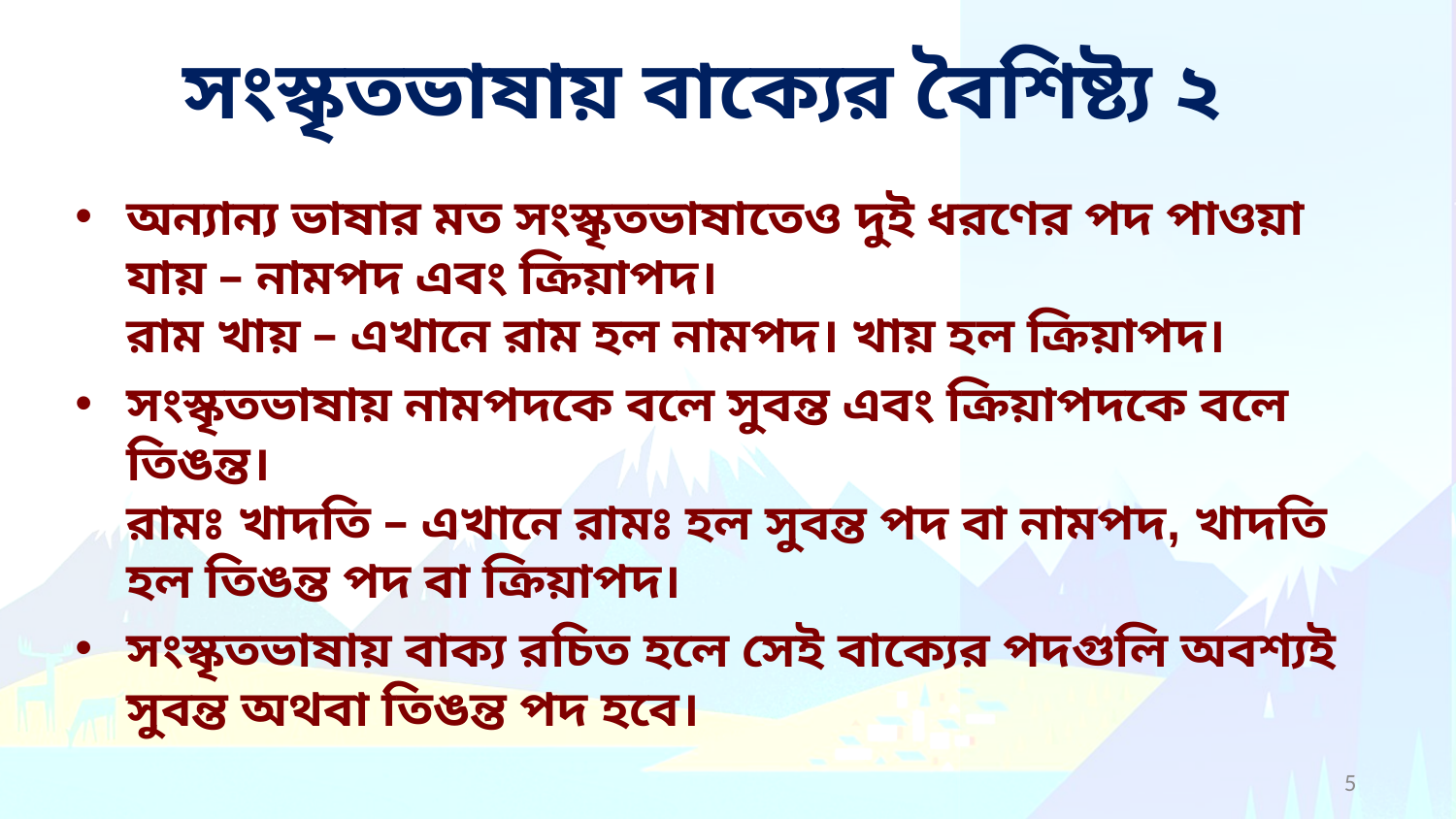

# সংস্কৃতভাষায় বাক্যের বৈশিষ্ট্য ২
অন্যান্য ভাষার মত সংস্কৃতভাষাতেও দুই ধরণের পদ পাওয়া যায় – নামপদ এবং ক্রিয়াপদ।
রাম খায় – এখানে রাম হল নামপদ। খায় হল ক্রিয়াপদ।
সংস্কৃতভাষায় নামপদকে বলে সুবন্ত এবং ক্রিয়াপদকে বলে তিঙন্ত।
রামঃ খাদতি – এখানে রামঃ হল সুবন্ত পদ বা নামপদ, খাদতি হল তিঙন্ত পদ বা ক্রিয়াপদ।
সংস্কৃতভাষায় বাক্য রচিত হলে সেই বাক্যের পদগুলি অবশ্যই সুবন্ত অথবা তিঙন্ত পদ হবে।
5